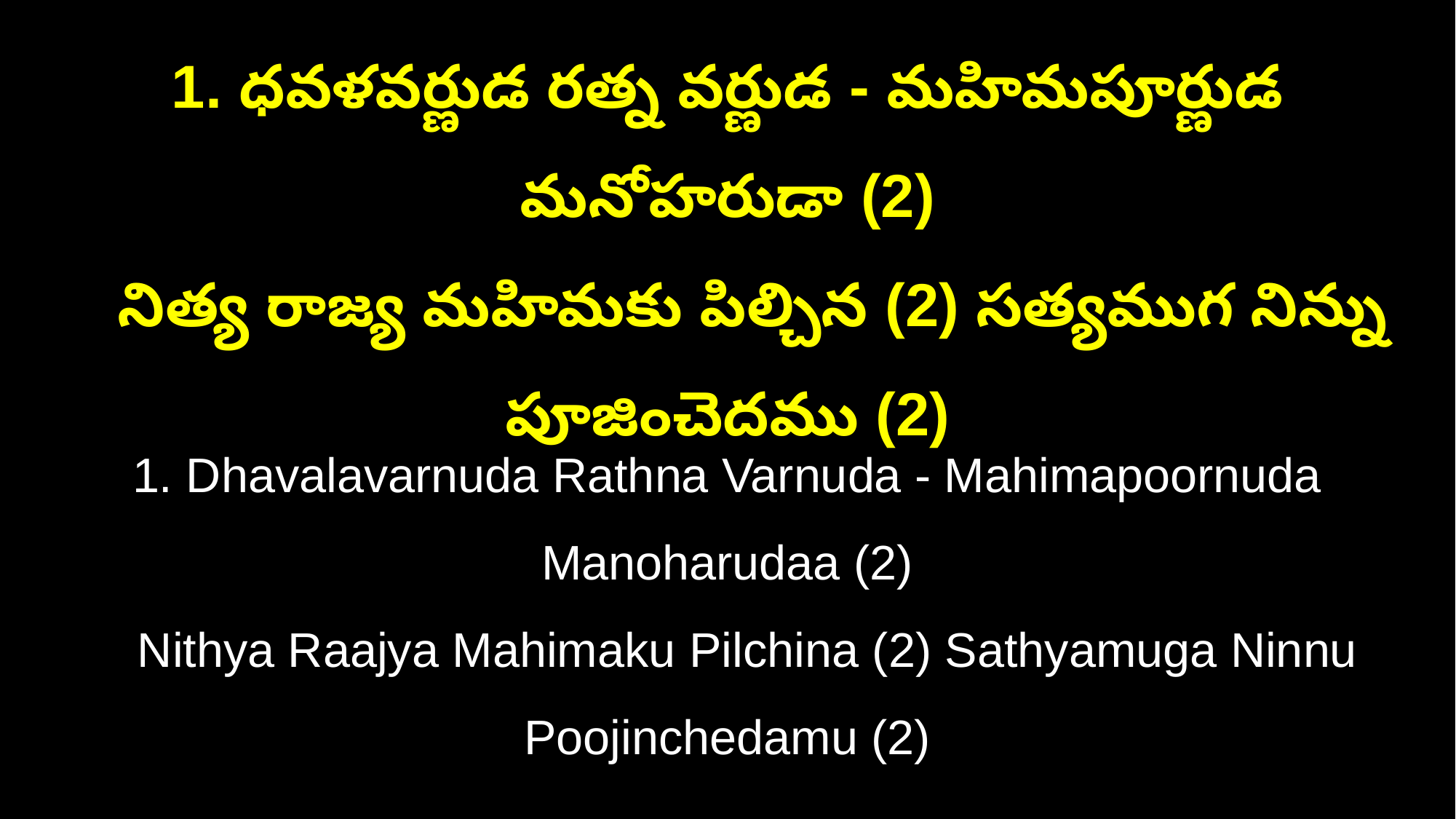

1. ధవళవర్ణుడ రత్న వర్ణుడ - మహిమపూర్ణుడ మనోహరుడా (2)
   నిత్య రాజ్య మహిమకు పిల్చిన (2) సత్యముగ నిన్ను పూజించెదము (2)
1. Dhavalavarnuda Rathna Varnuda - Mahimapoornuda Manoharudaa (2)
   Nithya Raajya Mahimaku Pilchina (2) Sathyamuga Ninnu Poojinchedamu (2)